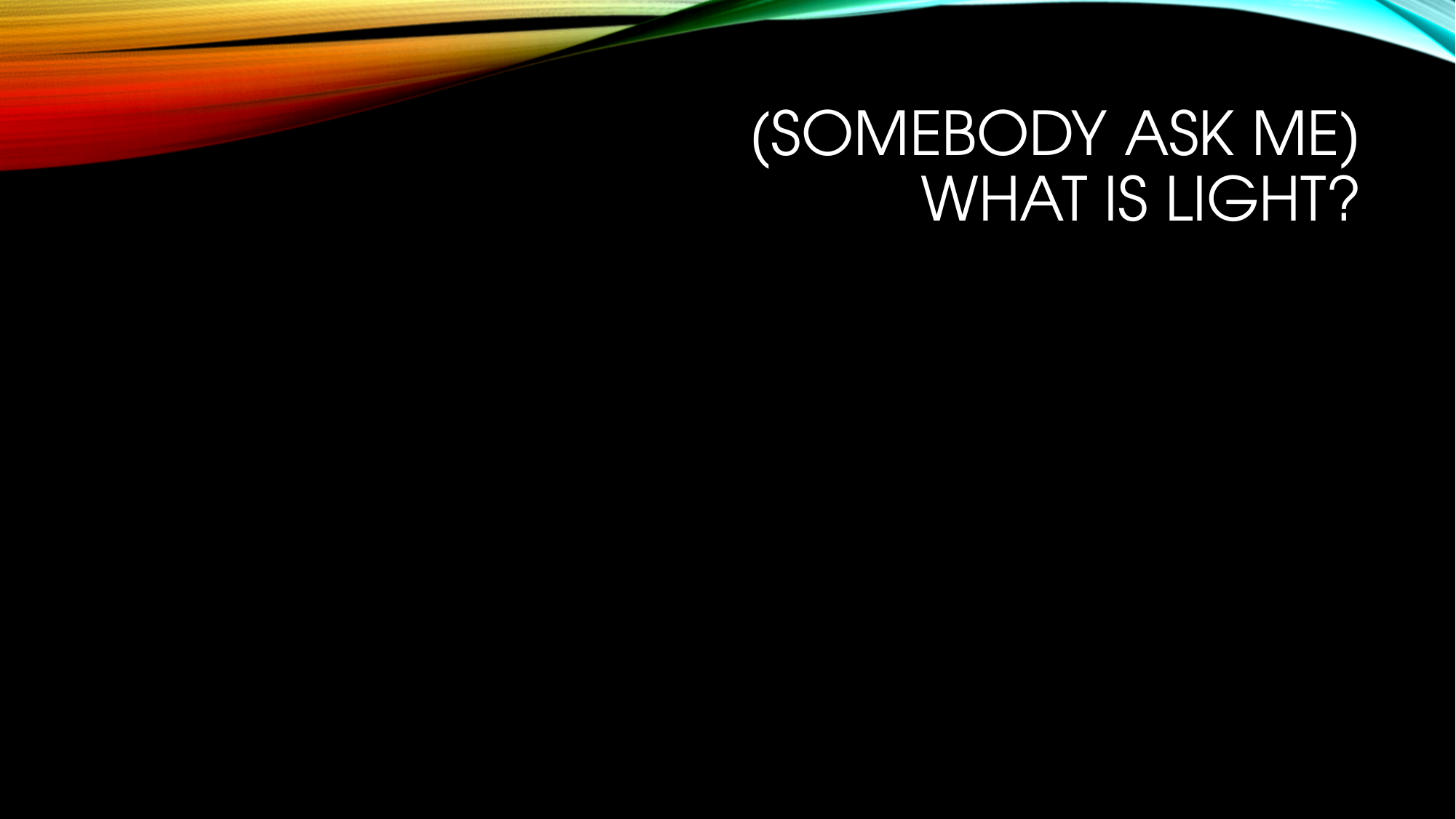

# (Somebody ask me) What is Light?